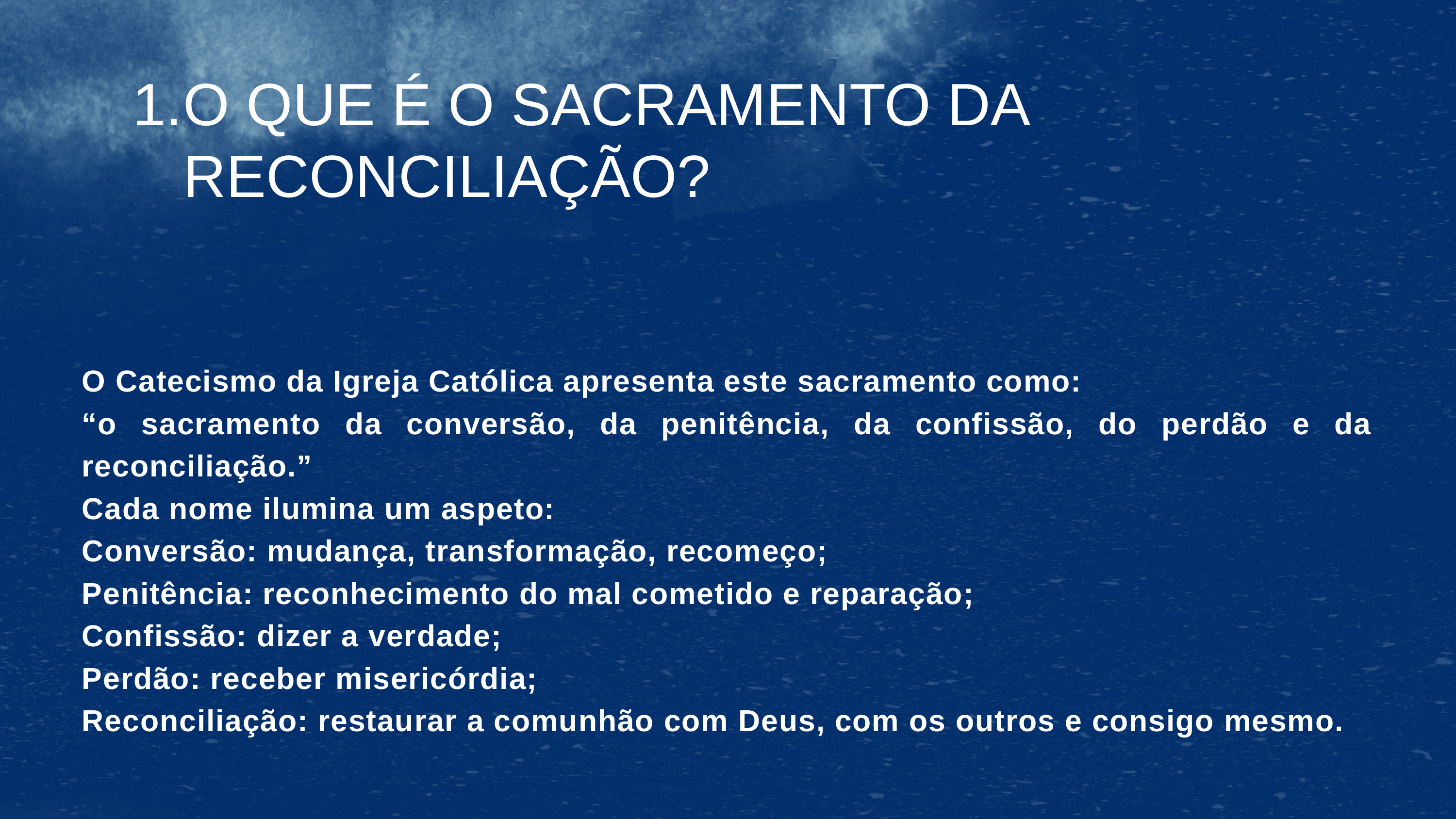

O QUE É O SACRAMENTO DA RECONCILIAÇÃO?
O Catecismo da Igreja Católica apresenta este sacramento como:
“o sacramento da conversão, da penitência, da confissão, do perdão e da reconciliação.”
Cada nome ilumina um aspeto:
Conversão: mudança, transformação, recomeço;
Penitência: reconhecimento do mal cometido e reparação;
Confissão: dizer a verdade;
Perdão: receber misericórdia;
Reconciliação: restaurar a comunhão com Deus, com os outros e consigo mesmo.